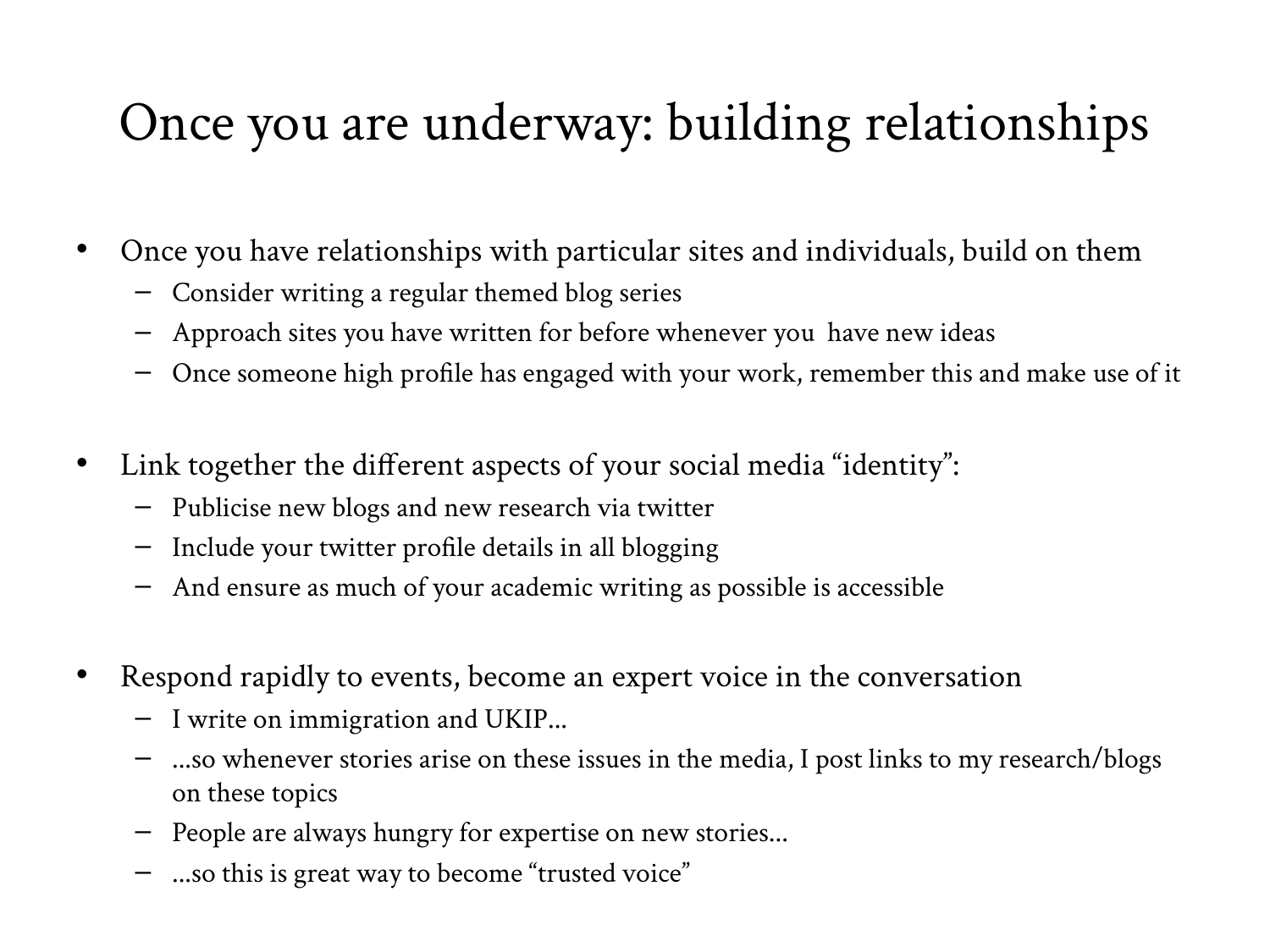

# Once you are underway: building relationships
Once you have relationships with particular sites and individuals, build on them
Consider writing a regular themed blog series
Approach sites you have written for before whenever you  have new ideas
Once someone high profile has engaged with your work, remember this and make use of it

Link together the different aspects of your social media “identity”:
Publicise new blogs and new research via twitter
Include your twitter profile details in all blogging
And ensure as much of your academic writing as possible is accessible

Respond rapidly to events, become an expert voice in the conversation
I write on immigration and UKIP...
...so whenever stories arise on these issues in the media, I post links to my research/blogs on these topics
People are always hungry for expertise on new stories...
...so this is great way to become “trusted voice”